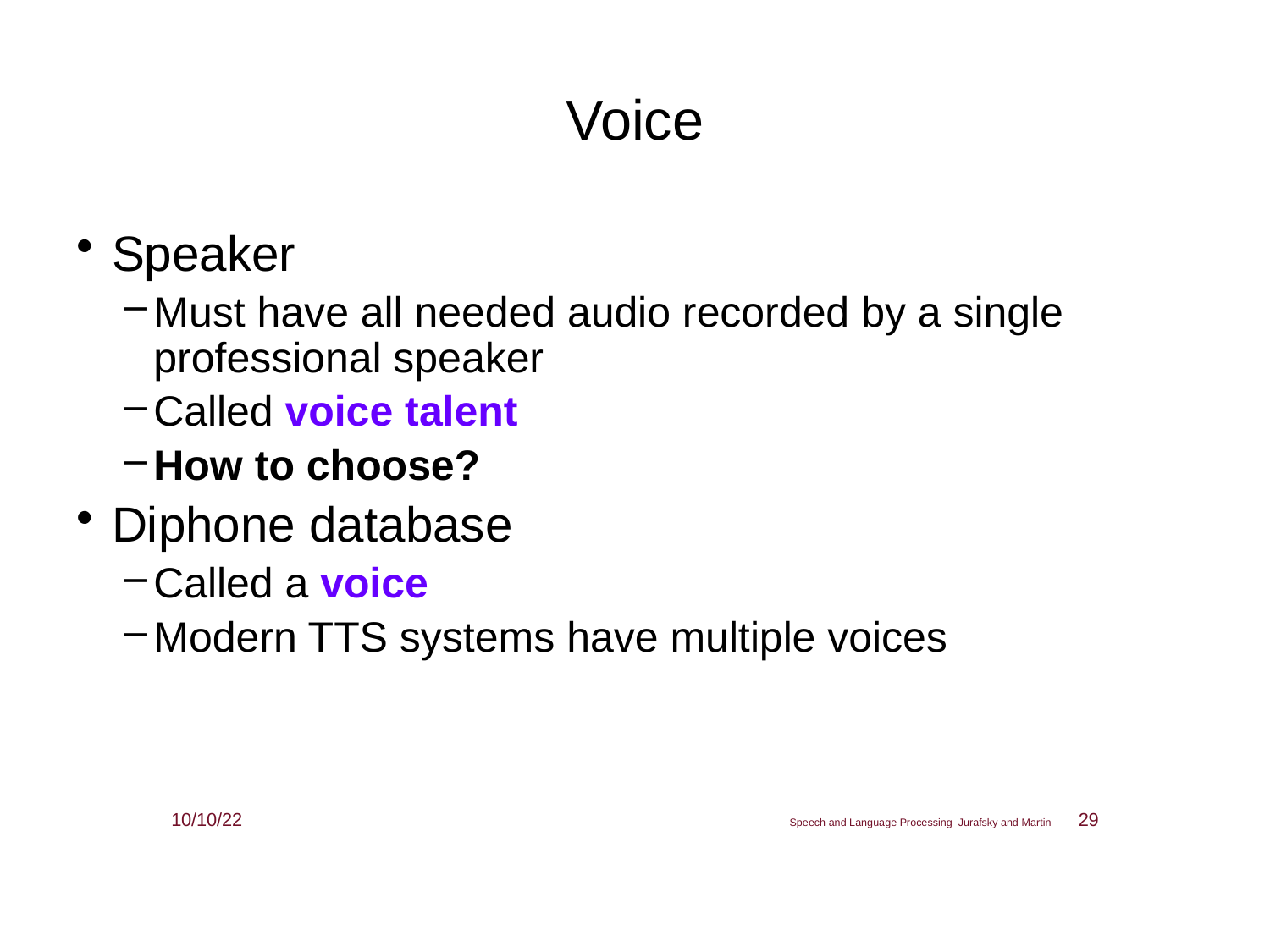

# Voice
Speaker
Must have all needed audio recorded by a single professional speaker
Called voice talent
How to choose?
Diphone database
Called a voice
Modern TTS systems have multiple voices
10/10/22
29
Speech and Language Processing  Jurafsky and Martin